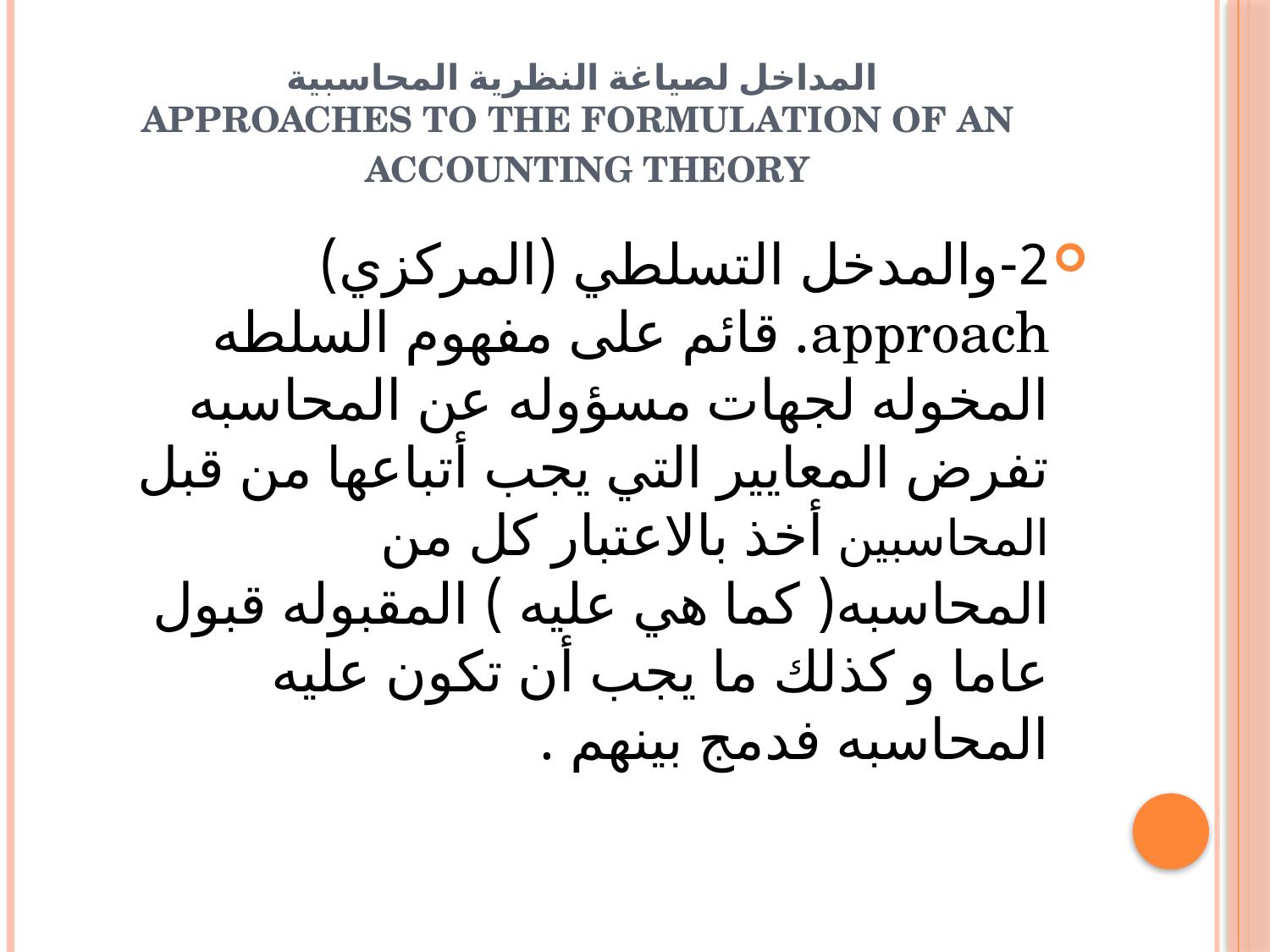

# المداخل لصياغة النظرية المحاسبية Approaches to The Formulation of an accounting Theory
2-والمدخل التسلطي (المركزي) approach. قائم على مفهوم السلطه المخوله لجهات مسؤوله عن المحاسبه تفرض المعايير التي يجب أتباعها من قبل المحاسبين أخذ بالاعتبار كل من المحاسبه( كما هي عليه ) المقبوله قبول عاما و كذلك ما يجب أن تكون عليه المحاسبه فدمج بينهم .